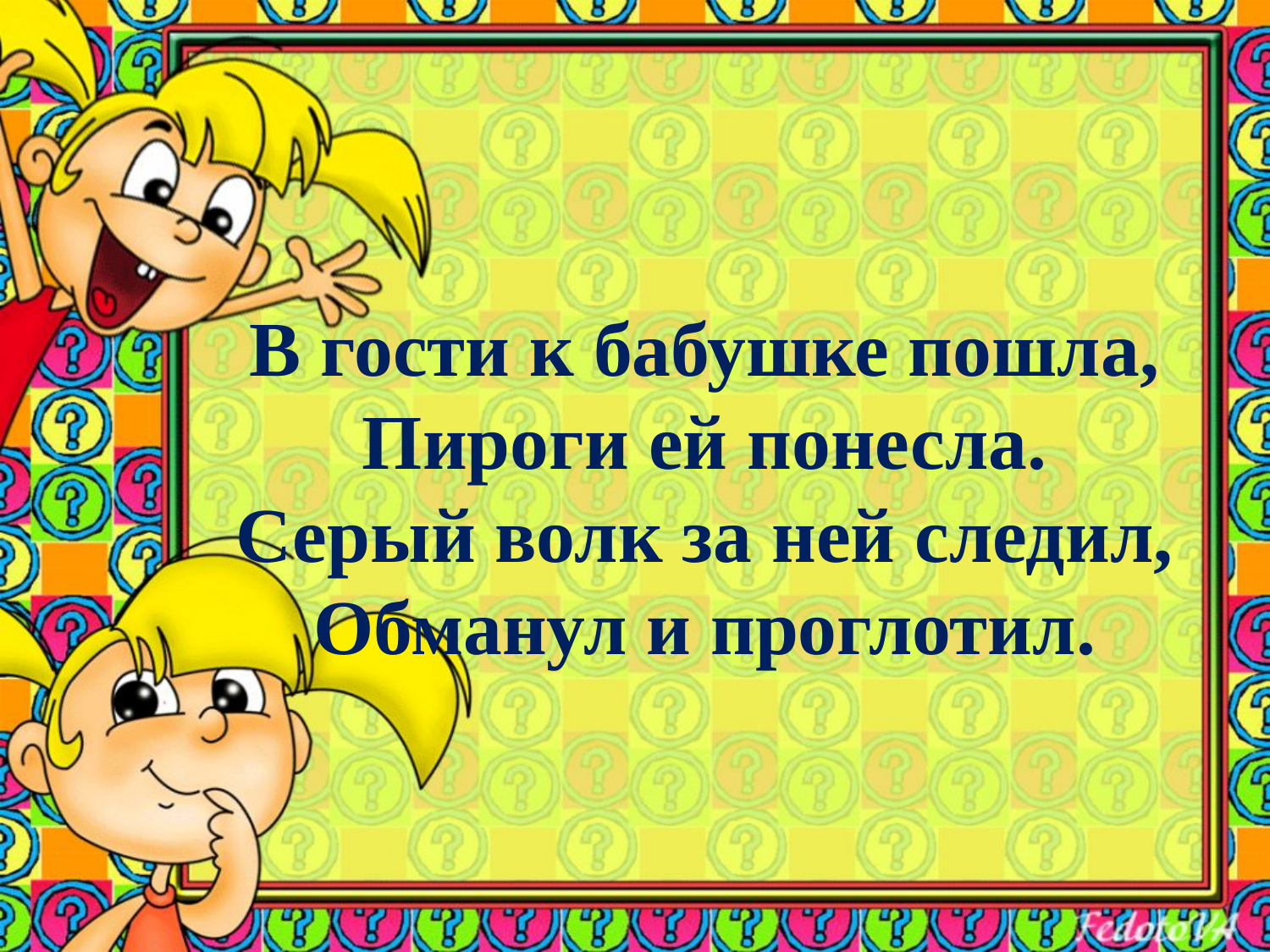

# В гости к бабушке пошла, Пироги ей понесла. Серый волк за ней следил, Обманул и проглотил.